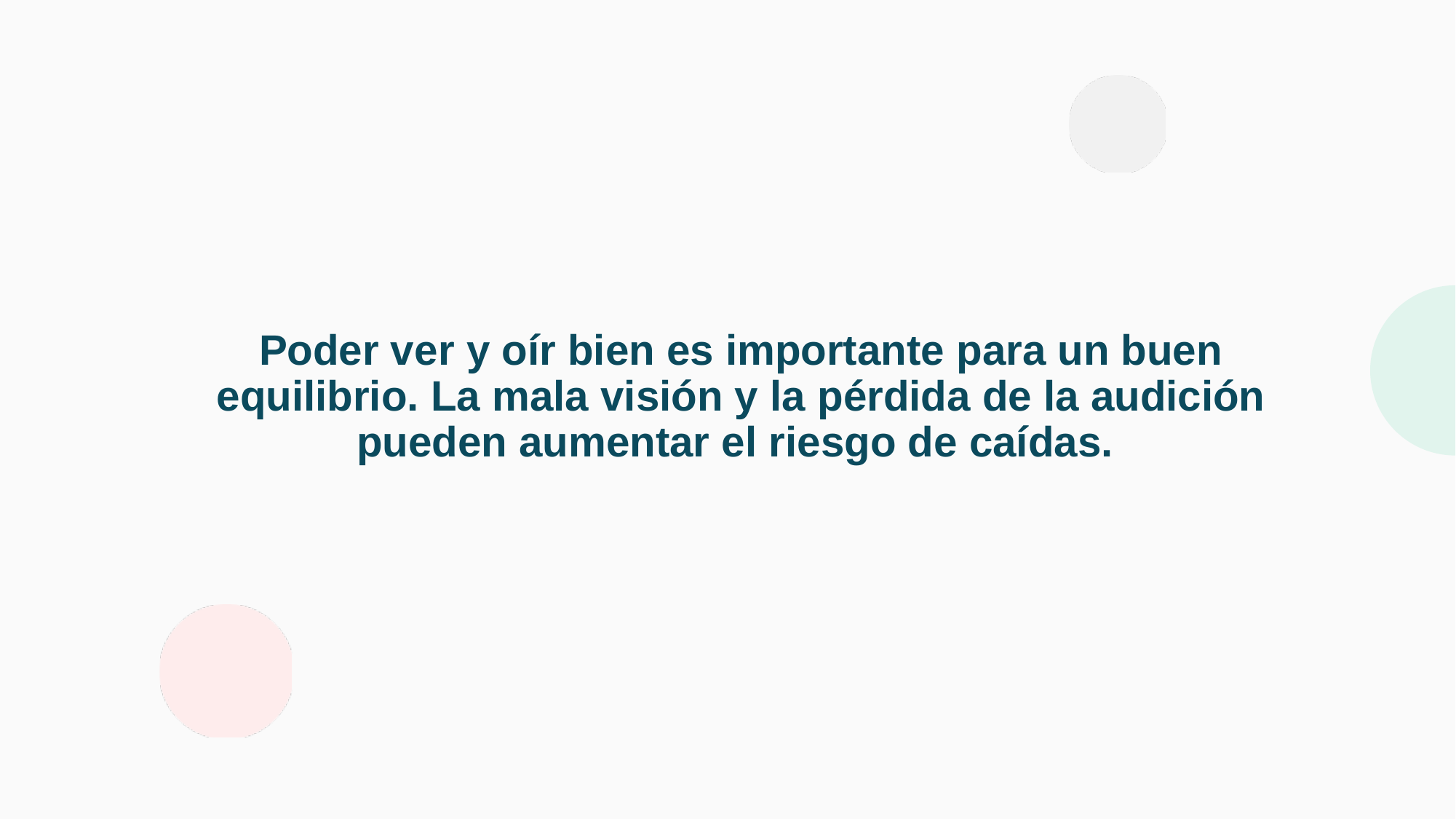

Poder ver y oír bien es importante para un buen equilibrio. La mala visión y la pérdida de la audición pueden aumentar el riesgo de caídas.